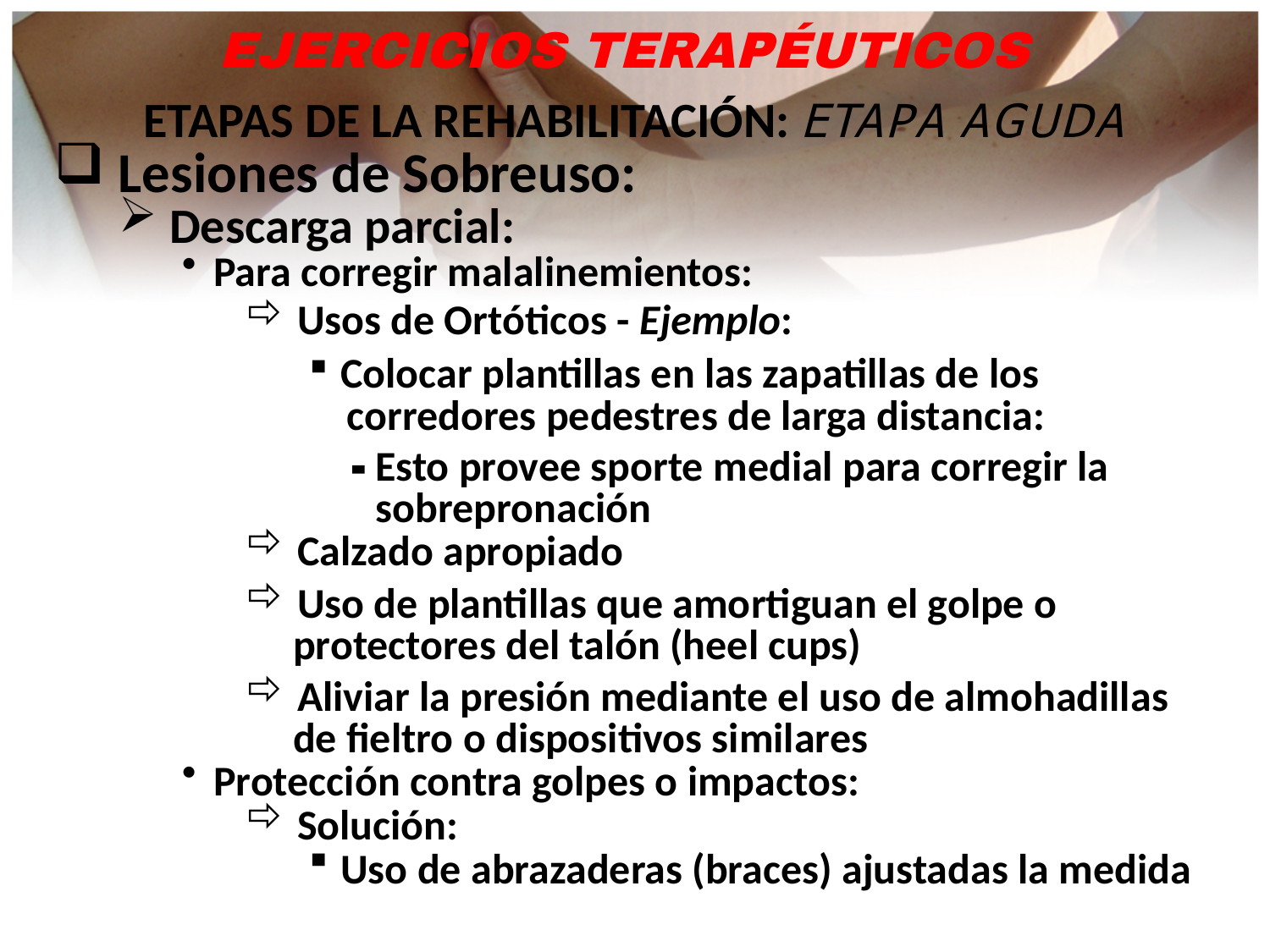

EJERCICIOS TERAPÉUTICOS
ETAPAS DE LA REHABILITACIÓN: ETAPA AGUDA
 Lesiones de Sobreuso:
 Descarga parcial:
Para corregir malalinemientos:
 Usos de Ortóticos - Ejemplo:
Colocar plantillas en las zapatillas de los
    corredores pedestres de larga distancia:
   - Esto provee sporte medial para corregir la
       sobrepronación
 Calzado apropiado
 Uso de plantillas que amortiguan el golpe o
     protectores del talón (heel cups)
 Aliviar la presión mediante el uso de almohadillas
     de fieltro o dispositivos similares
Protección contra golpes o impactos:
 Solución:
Uso de abrazaderas (braces) ajustadas la medida